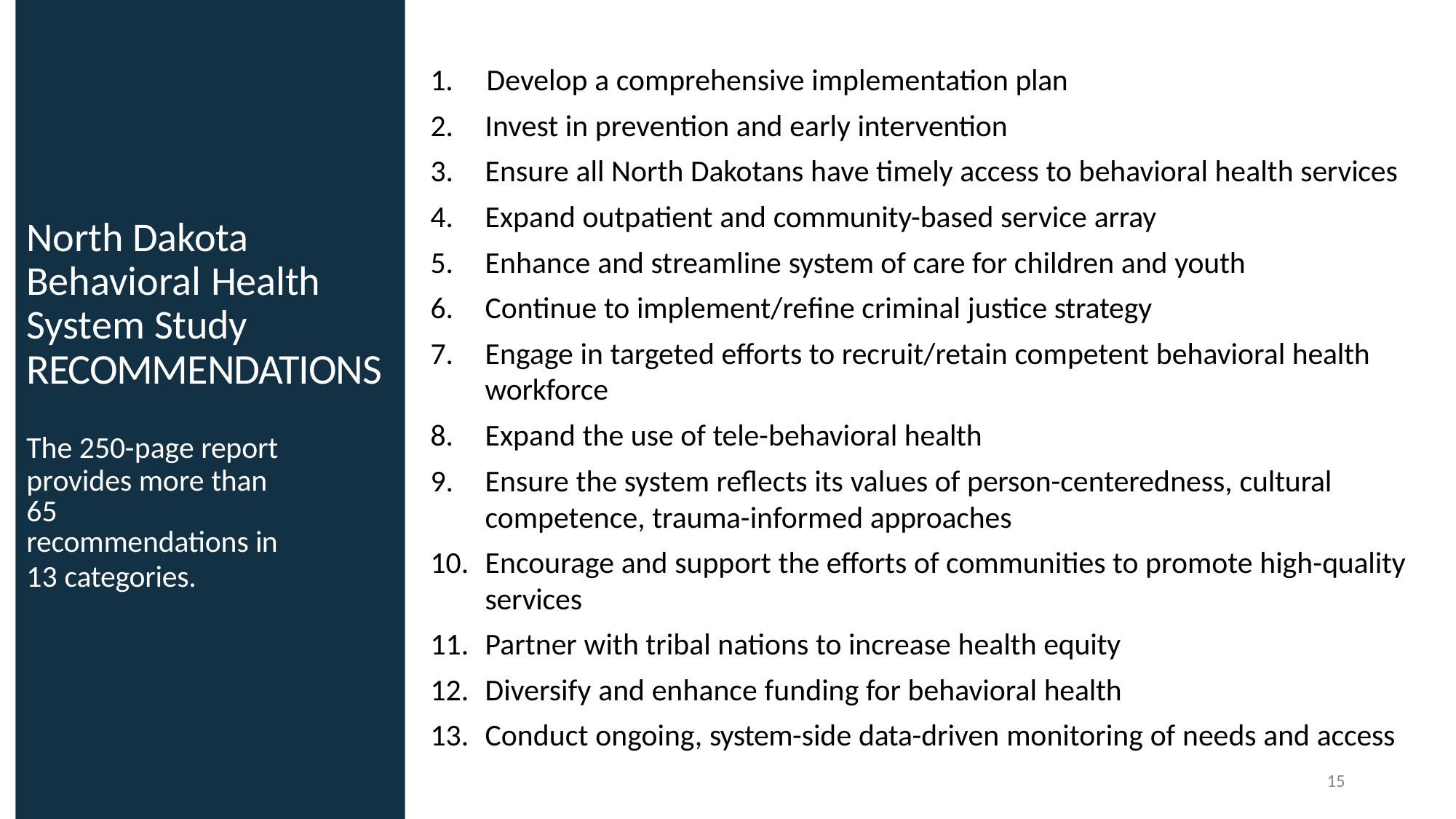

# 1.	Develop a comprehensive implementation plan
Invest in prevention and early intervention
Ensure all North Dakotans have timely access to behavioral health services
Expand outpatient and community-based service array
Enhance and streamline system of care for children and youth
Continue to implement/refine criminal justice strategy
Engage in targeted efforts to recruit/retain competent behavioral health workforce
Expand the use of tele-behavioral health
Ensure the system reflects its values of person-centeredness, cultural competence, trauma-informed approaches
North Dakota Behavioral Health System Study RECOMMENDATIONS
The 250-page report provides more than
65 recommendations in
13 categories.
Encourage and support the efforts of communities to promote high-quality services
Partner with tribal nations to increase health equity
Diversify and enhance funding for behavioral health
Conduct ongoing, system-side data-driven monitoring of needs and access
15